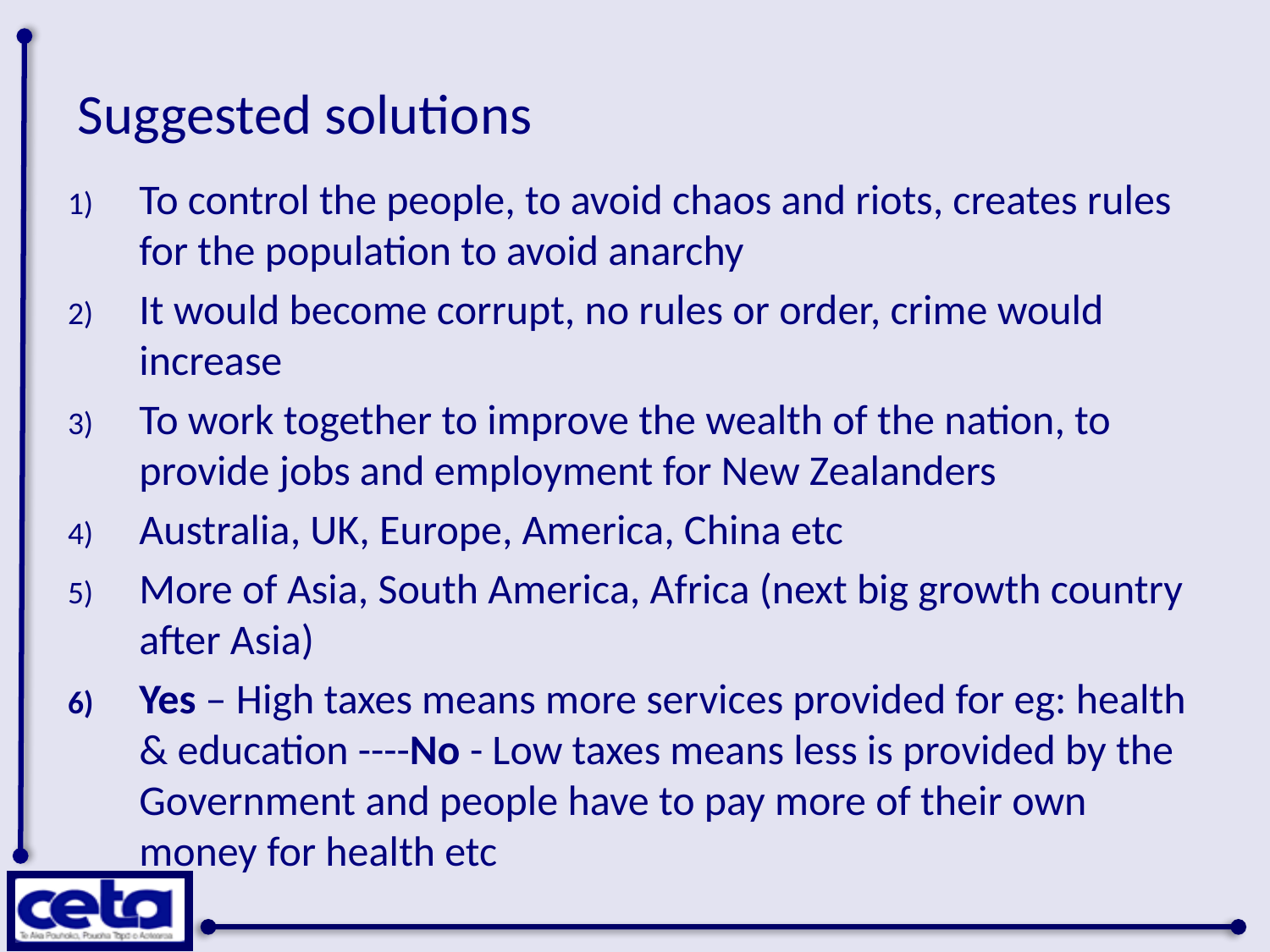

# Suggested solutions
To control the people, to avoid chaos and riots, creates rules for the population to avoid anarchy
It would become corrupt, no rules or order, crime would increase
To work together to improve the wealth of the nation, to provide jobs and employment for New Zealanders
Australia, UK, Europe, America, China etc
More of Asia, South America, Africa (next big growth country after Asia)
Yes – High taxes means more services provided for eg: health & education ----No - Low taxes means less is provided by the Government and people have to pay more of their own money for health etc